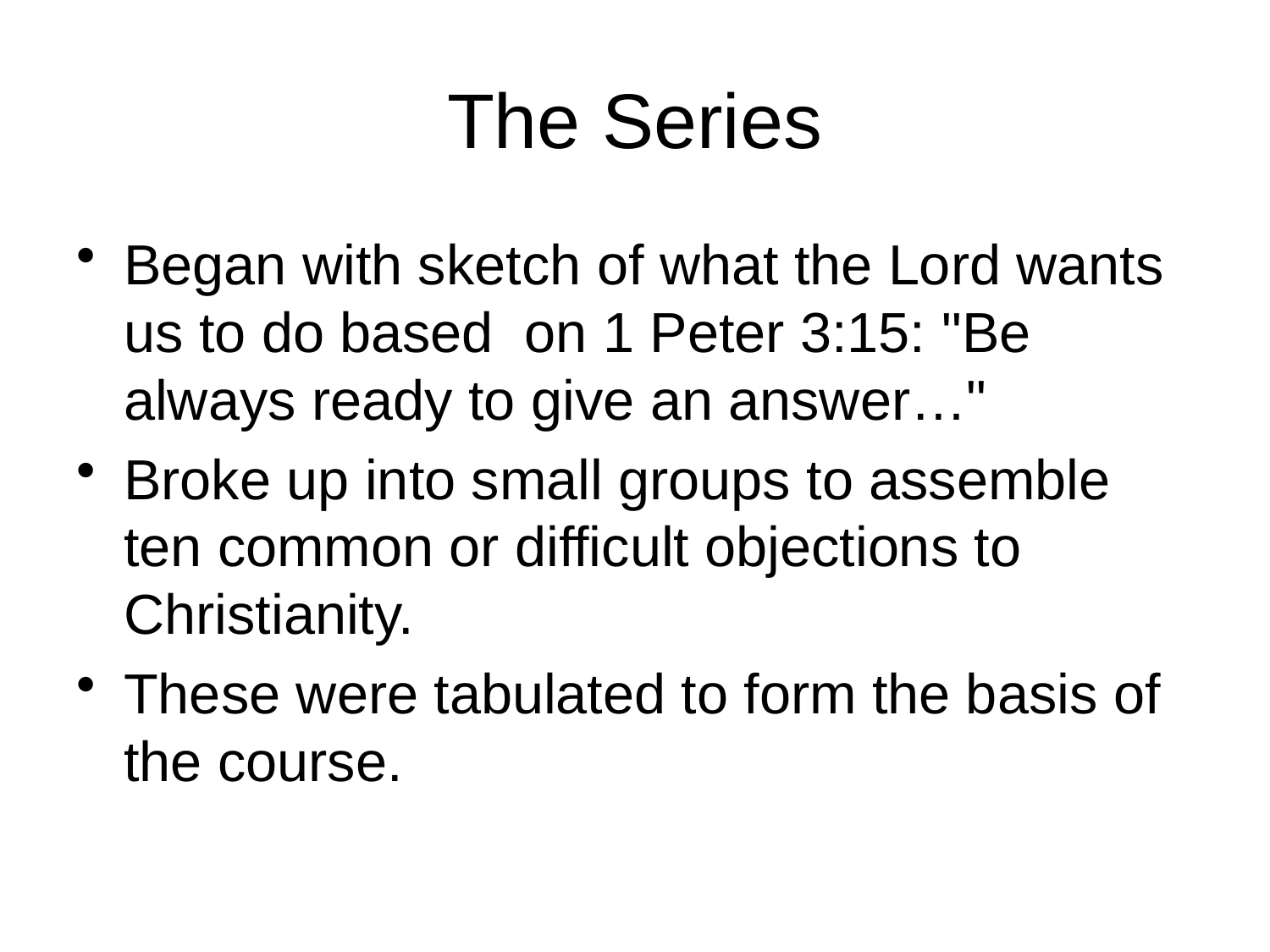

# The Series
Began with sketch of what the Lord wants us to do based  on 1 Peter 3:15: "Be always ready to give an answer…"
Broke up into small groups to assemble ten common or difficult objections to Christianity.
These were tabulated to form the basis of the course.